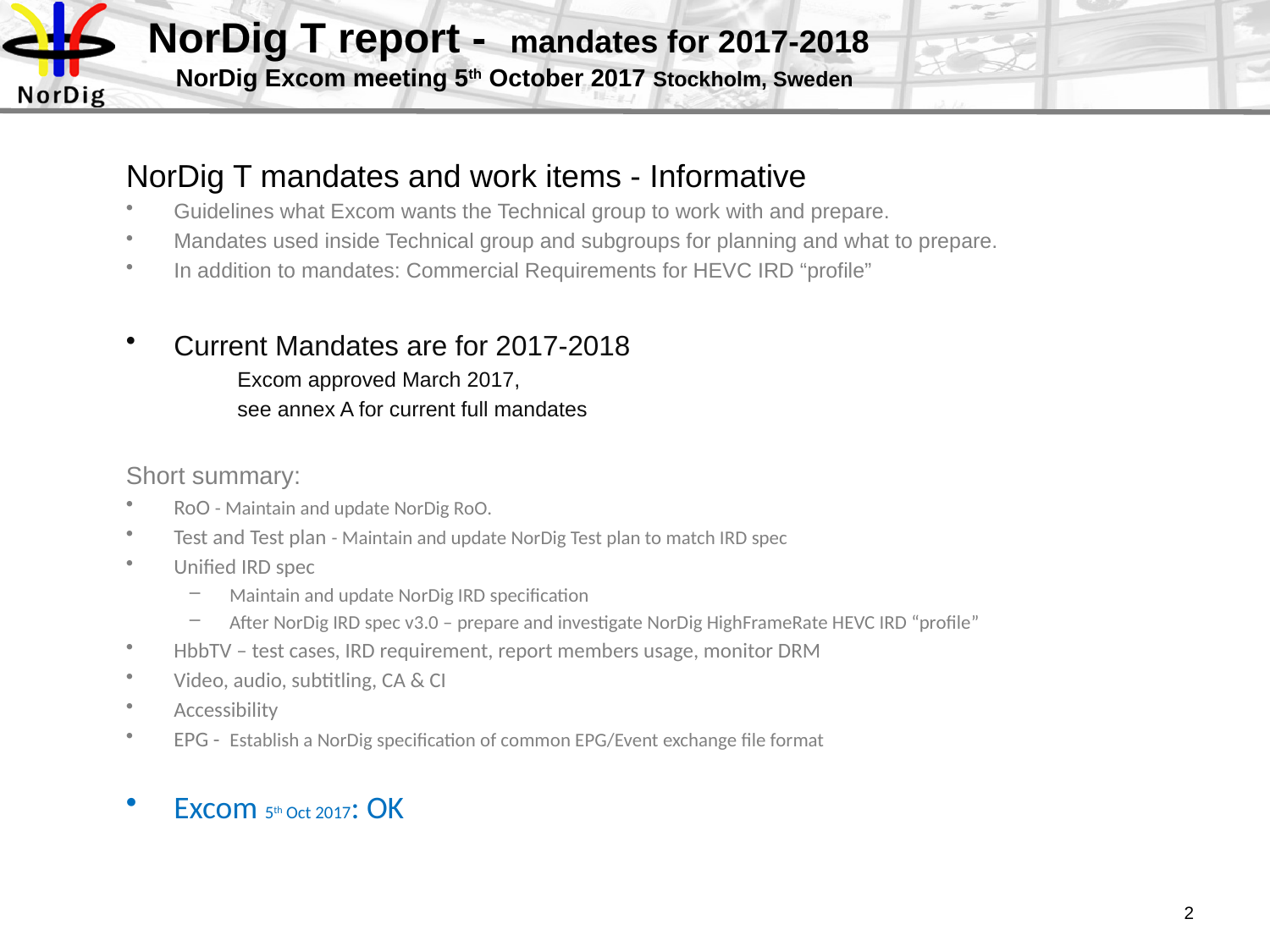

# NorDig T report -  mandates for 2017-2018 NorDig Excom meeting 5th October 2017 Stockholm, Sweden

NorDig T mandates and work items - Informative
Guidelines what Excom wants the Technical group to work with and prepare.
Mandates used inside Technical group and subgroups for planning and what to prepare.
In addition to mandates: Commercial Requirements for HEVC IRD “profile”

Current Mandates are for 2017-2018
Excom approved March 2017,
see annex A for current full mandates

Short summary:
RoO - Maintain and update NorDig RoO.
Test and Test plan - Maintain and update NorDig Test plan to match IRD spec
Unified IRD spec
Maintain and update NorDig IRD specification
After NorDig IRD spec v3.0 – prepare and investigate NorDig HighFrameRate HEVC IRD “profile”
HbbTV – test cases, IRD requirement, report members usage, monitor DRM
Video, audio, subtitling, CA & CI
Accessibility
EPG -  Establish a NorDig specification of common EPG/Event exchange file format

Excom 5th Oct 2017: OK
2